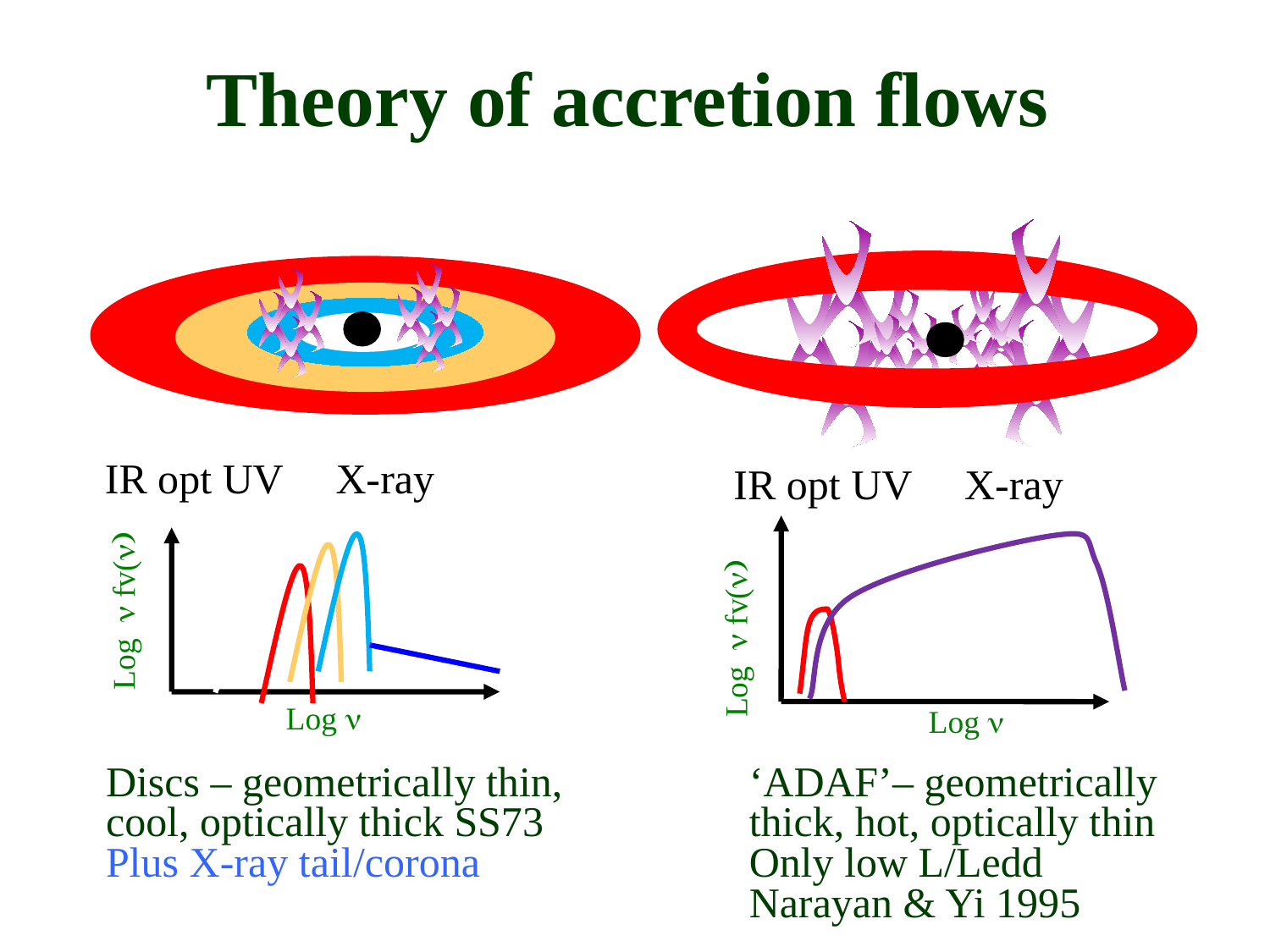

Theory of accretion flows

IR opt UV     X-ray
            IR opt UV     X-ray

Log  ν fv(ν)
Log  ν fv(ν)

Log ν

Log ν

Discs – geometrically thin, cool, optically thick SS73
Plus X-ray tail/corona
‘ADAF’– geometrically thick, hot, optically thin
Only low L/Ledd  Narayan & Yi 1995